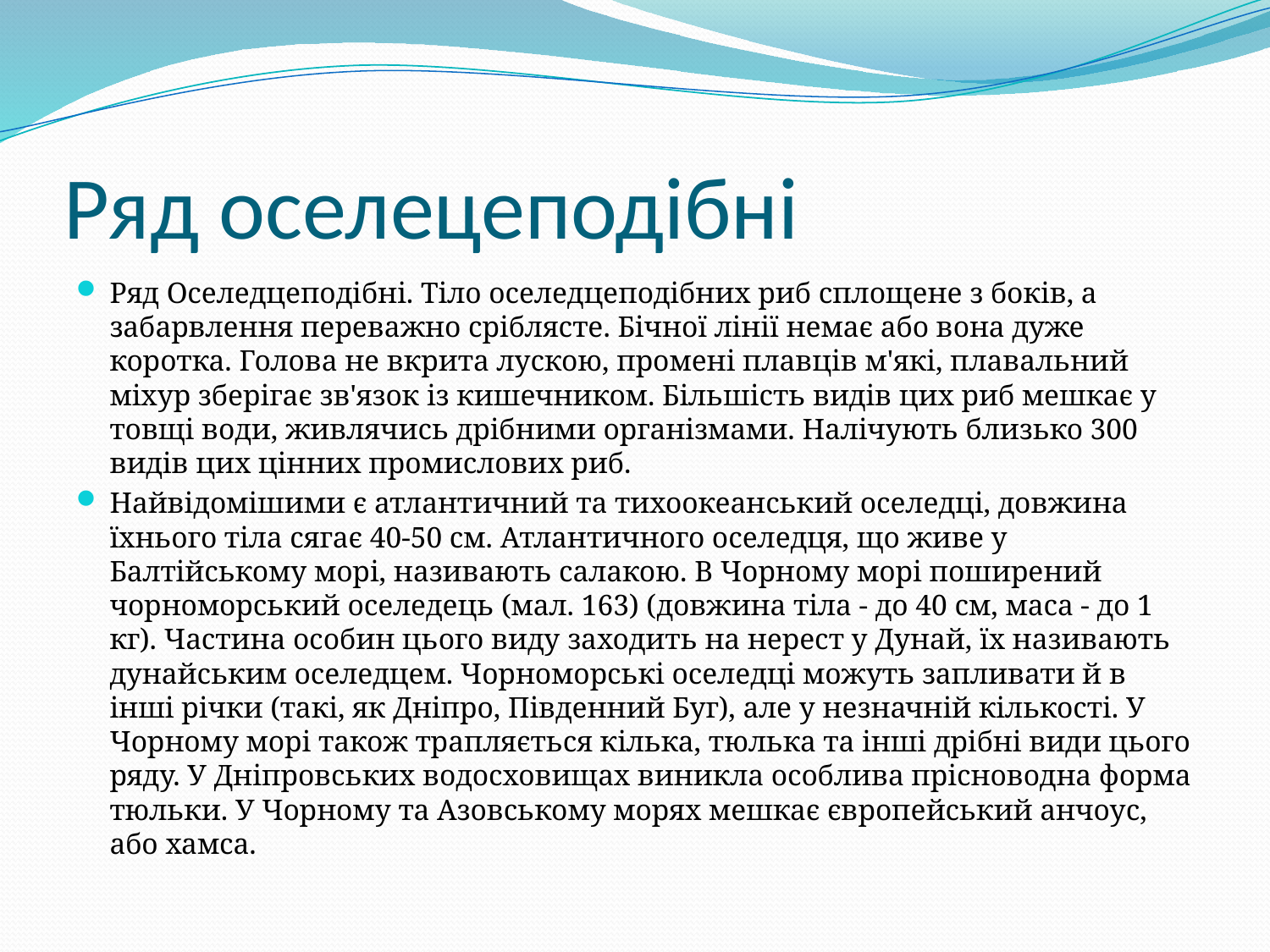

# Ряд оселецеподібні
Ряд Оселедцеподібні. Тіло оселедцеподібних риб сплощене з боків, а забарвлення переважно сріблясте. Бічної лінії немає або вона дуже коротка. Голова не вкрита лускою, промені плавців м'які, плавальний міхур зберігає зв'язок із кишечником. Більшість видів цих риб мешкає у товщі води, живлячись дрібними організмами. Налічують близько 300 видів цих цінних промислових риб.
Найвідомішими є атлантичний та тихоокеанський оселедці, довжина їхнього тіла сягає 40-50 см. Атлантичного оселедця, що живе у Балтійському морі, називають салакою. В Чорному морі поширений чорноморський оселедець (мал. 163) (довжина тіла - до 40 см, маса - до 1 кг). Частина особин цього виду заходить на нерест у Дунай, їх називають дунайським оселедцем. Чорноморські оселедці можуть запливати й в інші річки (такі, як Дніпро, Південний Буг), але у незначній кількості. У Чорному морі також трапляється кілька, тюлька та інші дрібні види цього ряду. У Дніпровських водосховищах виникла особлива прісноводна форма тюльки. У Чорному та Азовському морях мешкає європейський анчоус, або хамса.